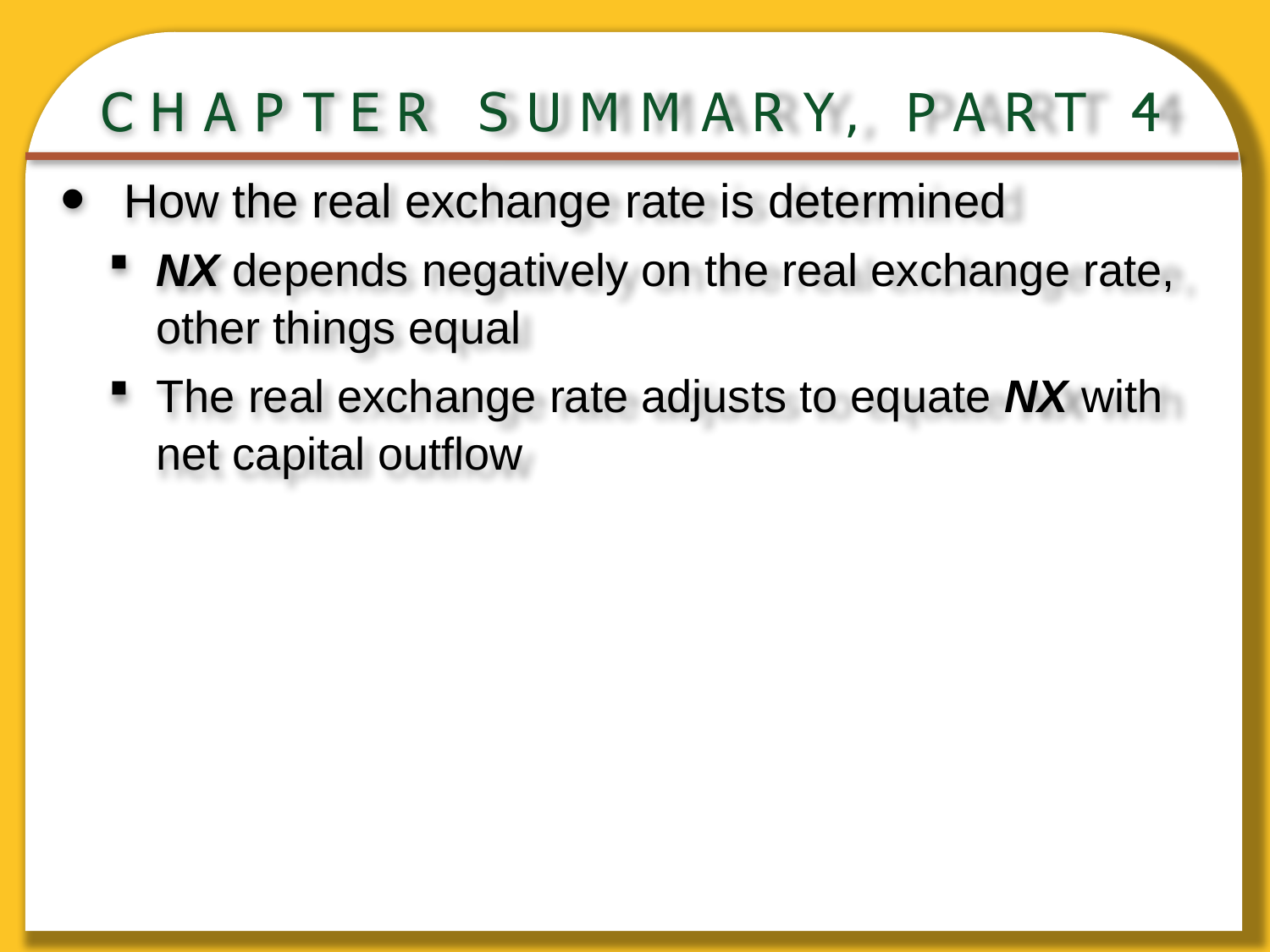

# CHAPTER SUMMARY, PART 4
How the real exchange rate is determined
NX depends negatively on the real exchange rate, other things equal
The real exchange rate adjusts to equate NX with net capital outflow